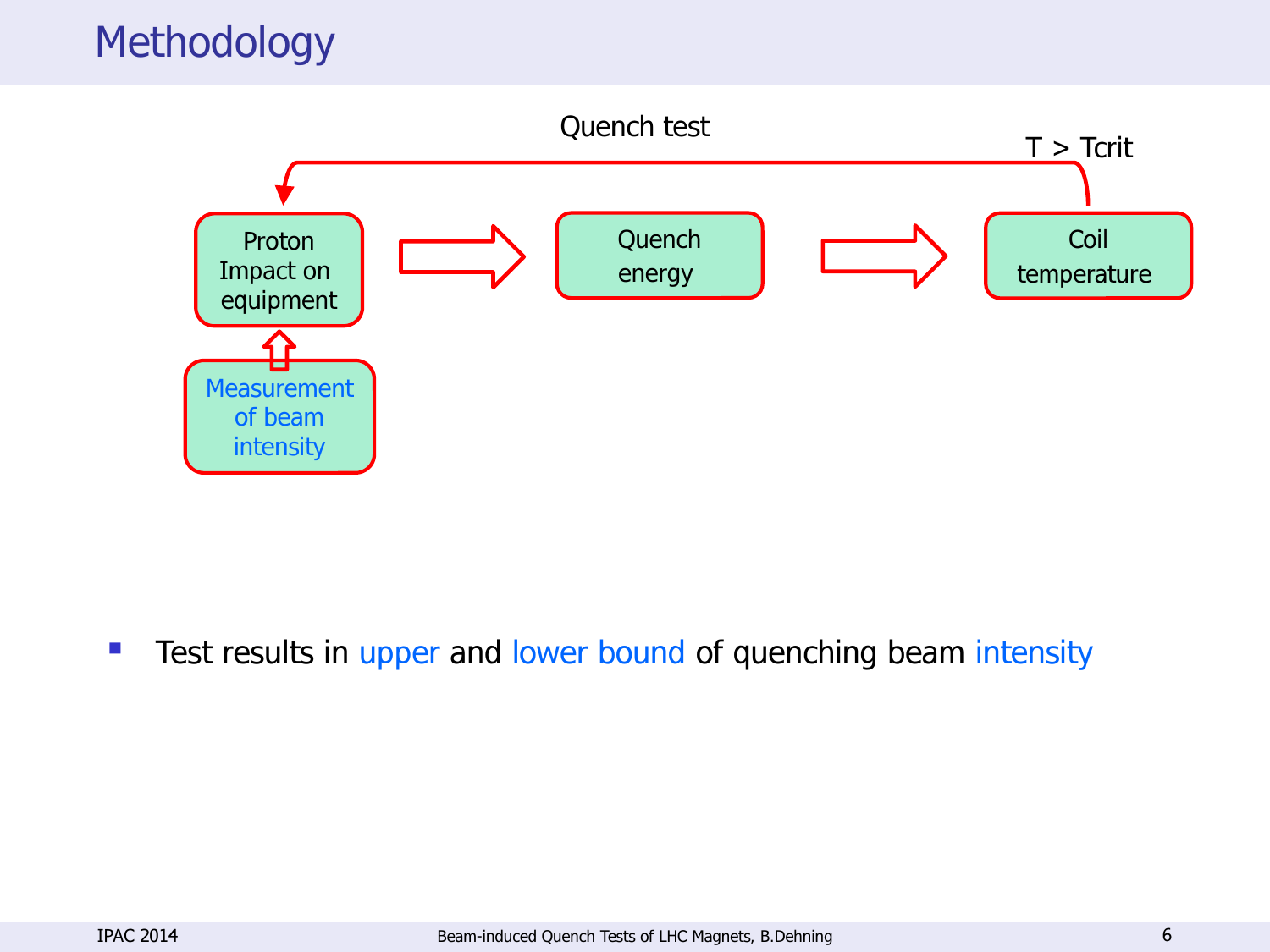

# Methodology

Quench test
T > Tcrit
Quench
energy
Coil
temperature
Proton Impact on  equipment

Measurement of beam intensity
Test results in upper and lower bound of quenching beam intensity

6
IPAC 2014
Beam-induced Quench Tests of LHC Magnets, B.Dehning